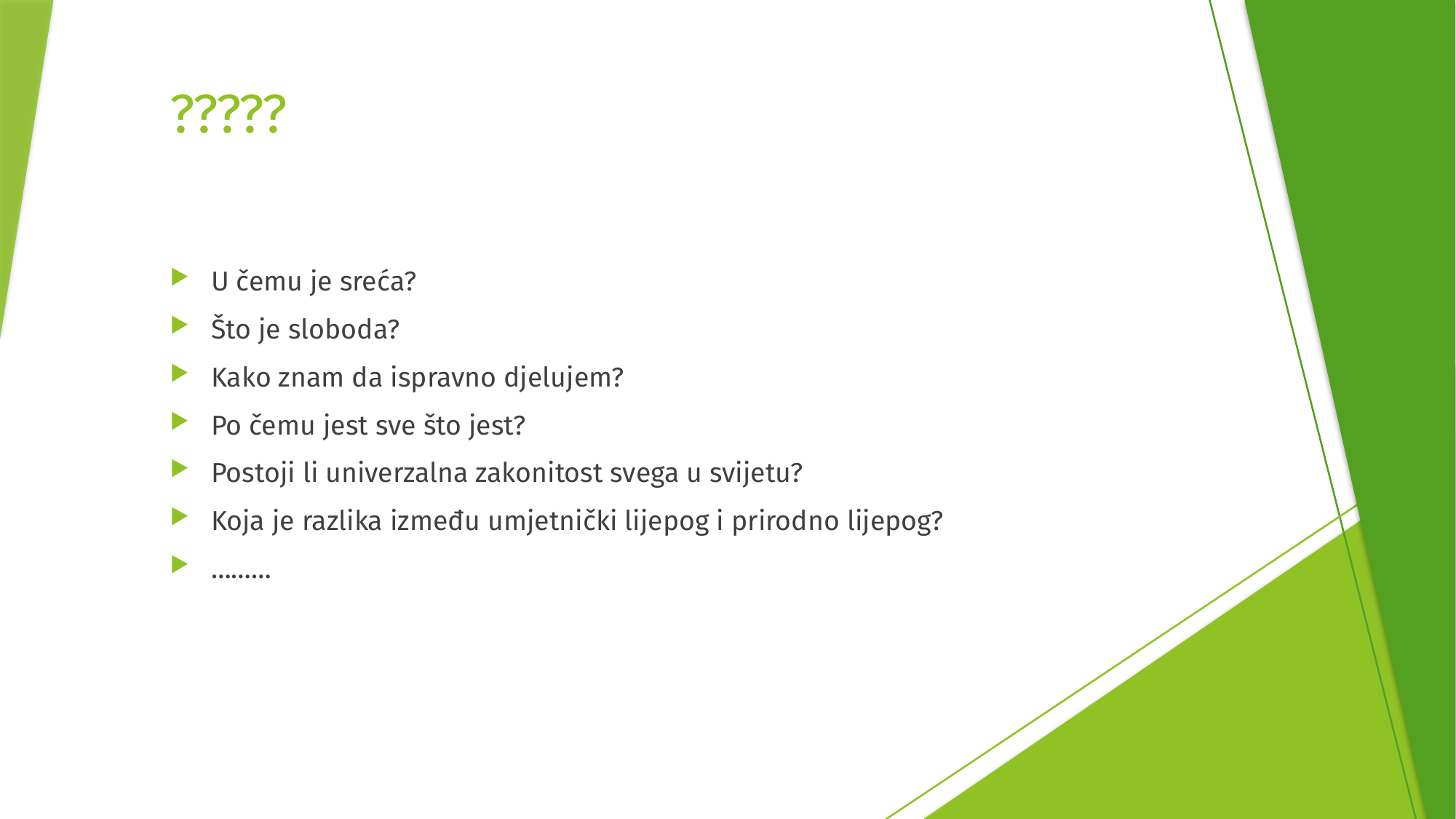

# ?????
U čemu je sreća?
Što je sloboda?
Kako znam da ispravno djelujem?
Po čemu jest sve što jest?
Postoji li univerzalna zakonitost svega u svijetu?
Koja je razlika između umjetnički lijepog i prirodno lijepog?
………